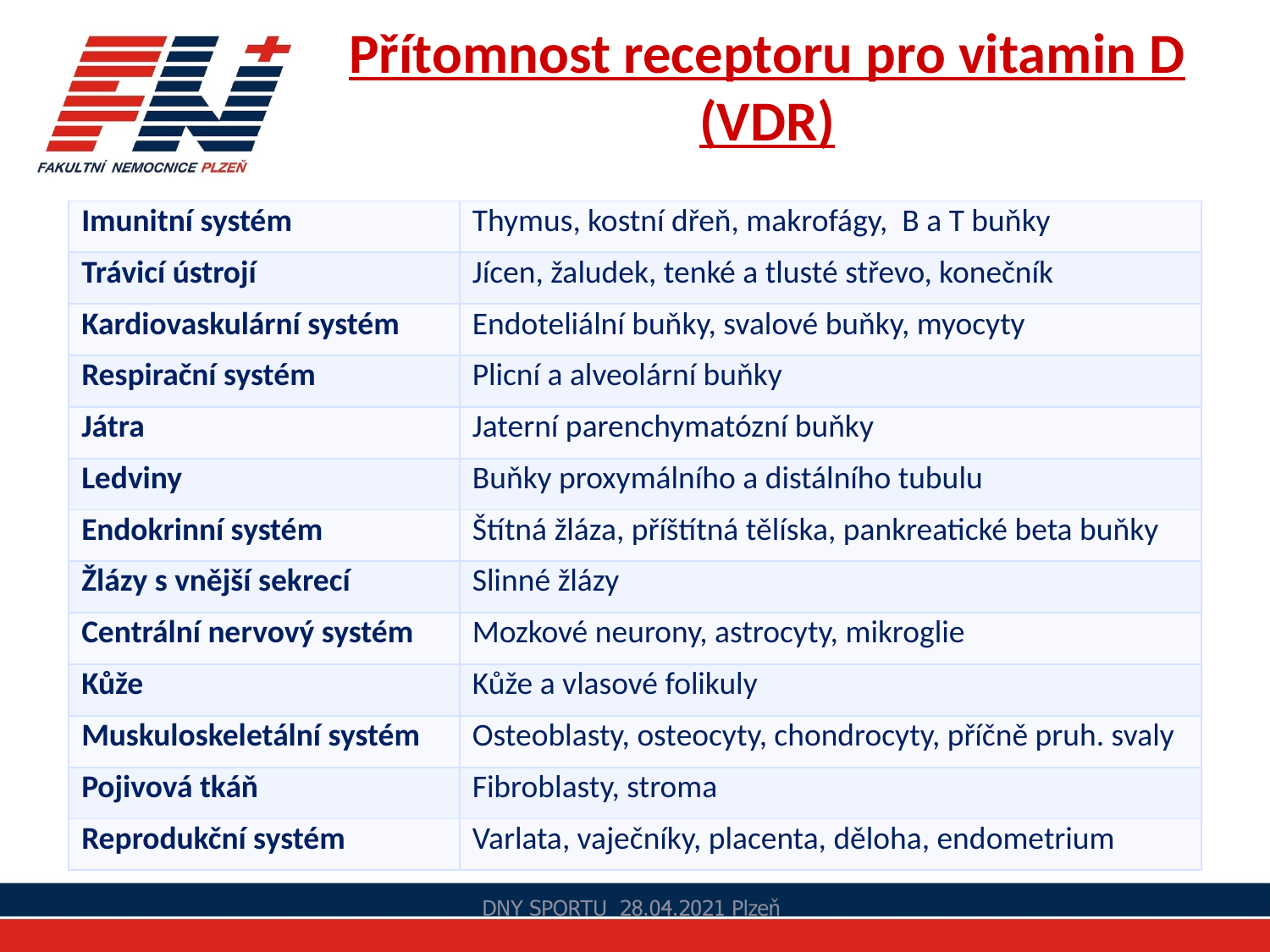

# Přítomnost receptoru pro vitamin D (VDR)
| Imunitní systém | Thymus, kostní dřeň, makrofágy, B a T buňky |
| --- | --- |
| Trávicí ústrojí | Jícen, žaludek, tenké a tlusté střevo, konečník |
| Kardiovaskulární systém | Endoteliální buňky, svalové buňky, myocyty |
| Respirační systém | Plicní a alveolární buňky |
| Játra | Jaterní parenchymatózní buňky |
| Ledviny | Buňky proxymálního a distálního tubulu |
| Endokrinní systém | Štítná žláza, příštítná tělíska, pankreatické beta buňky |
| Žlázy s vnější sekrecí | Slinné žlázy |
| Centrální nervový systém | Mozkové neurony, astrocyty, mikroglie |
| Kůže | Kůže a vlasové folikuly |
| Muskuloskeletální systém | Osteoblasty, osteocyty, chondrocyty, příčně pruh. svaly |
| Pojivová tkáň | Fibroblasty, stroma |
| Reprodukční systém | Varlata, vaječníky, placenta, děloha, endometrium |
DNY SPORTU  28.04.2021 Plzeň